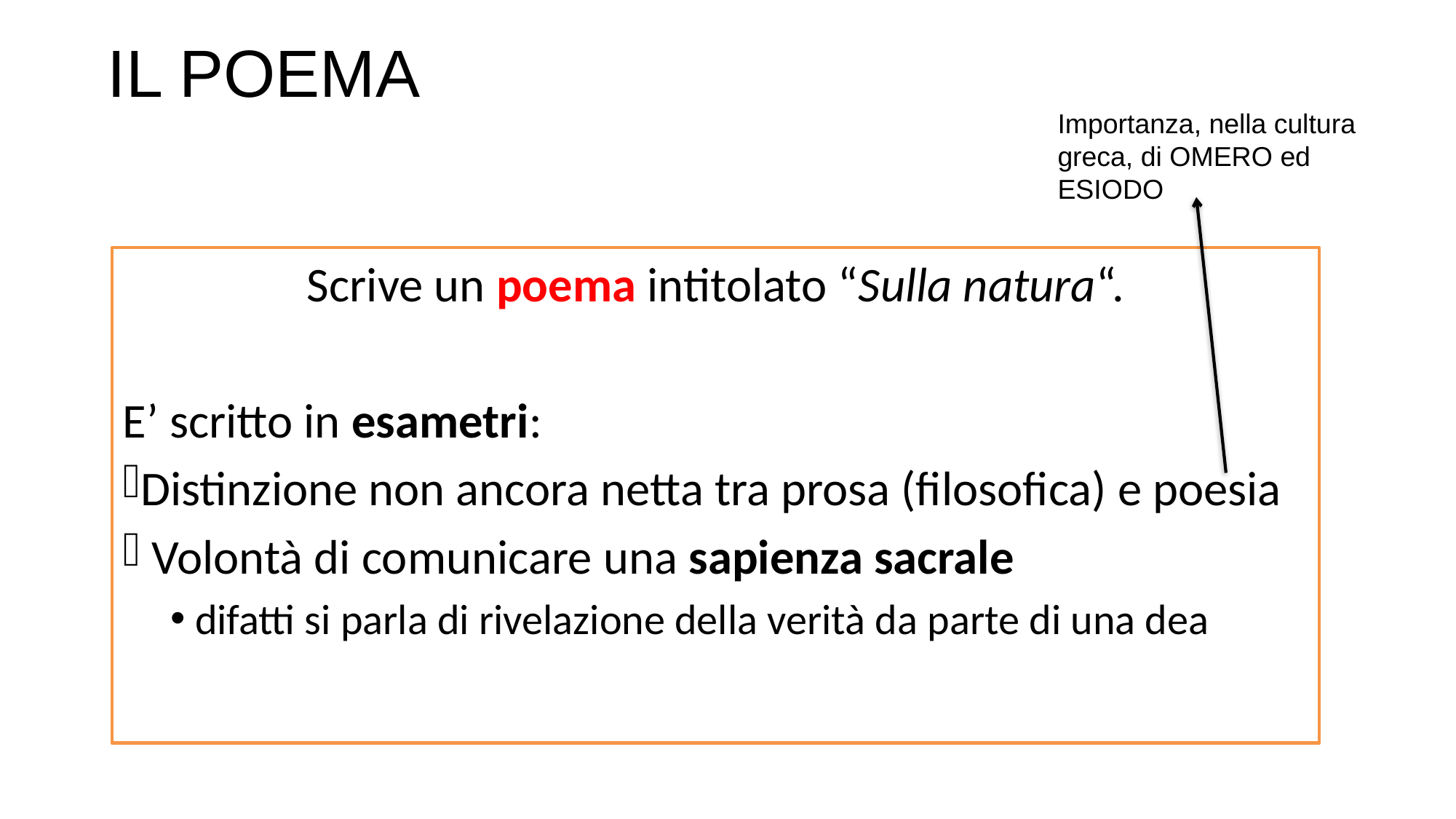

# IL POEMA
Importanza, nella cultura greca, di OMERO ed ESIODO
Scrive un poema intitolato “Sulla natura“.

E’ scritto in esametri:
Distinzione non ancora netta tra prosa (filosofica) e poesia
 Volontà di comunicare una sapienza sacrale
 difatti si parla di rivelazione della verità da parte di una dea